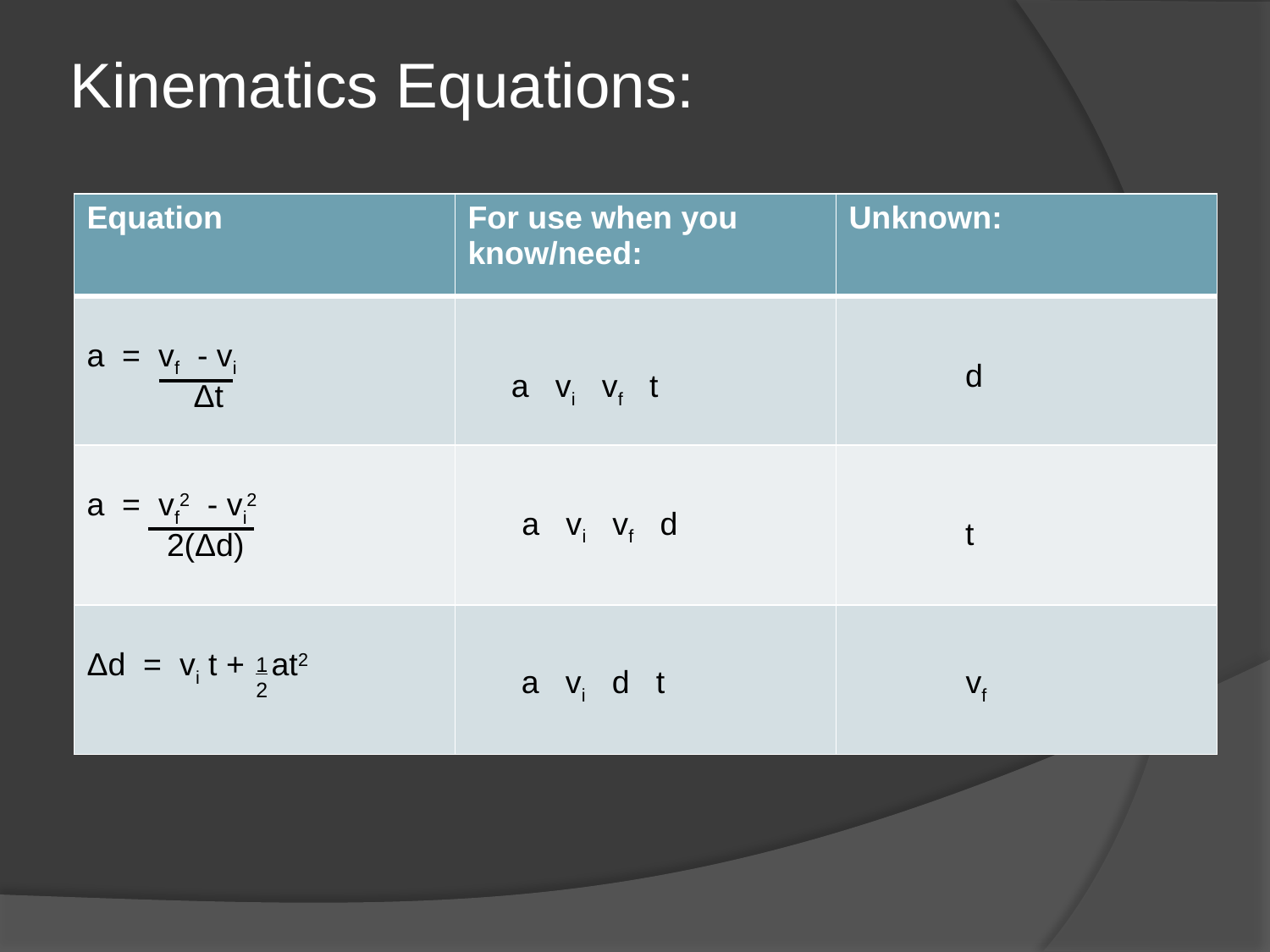

# Kinematics Equations:
| Equation | For use when you know/need: | Unknown: |
| --- | --- | --- |
| a = vf - vi Δt |  |  |
| a = vf2 - vi2 2(Δd) |  |  |
| Δd = vi t + at2 |  |  |
d
a   vi   vf   t
a   vi   vf   d
t
1
2
a   vi   d   t
vf